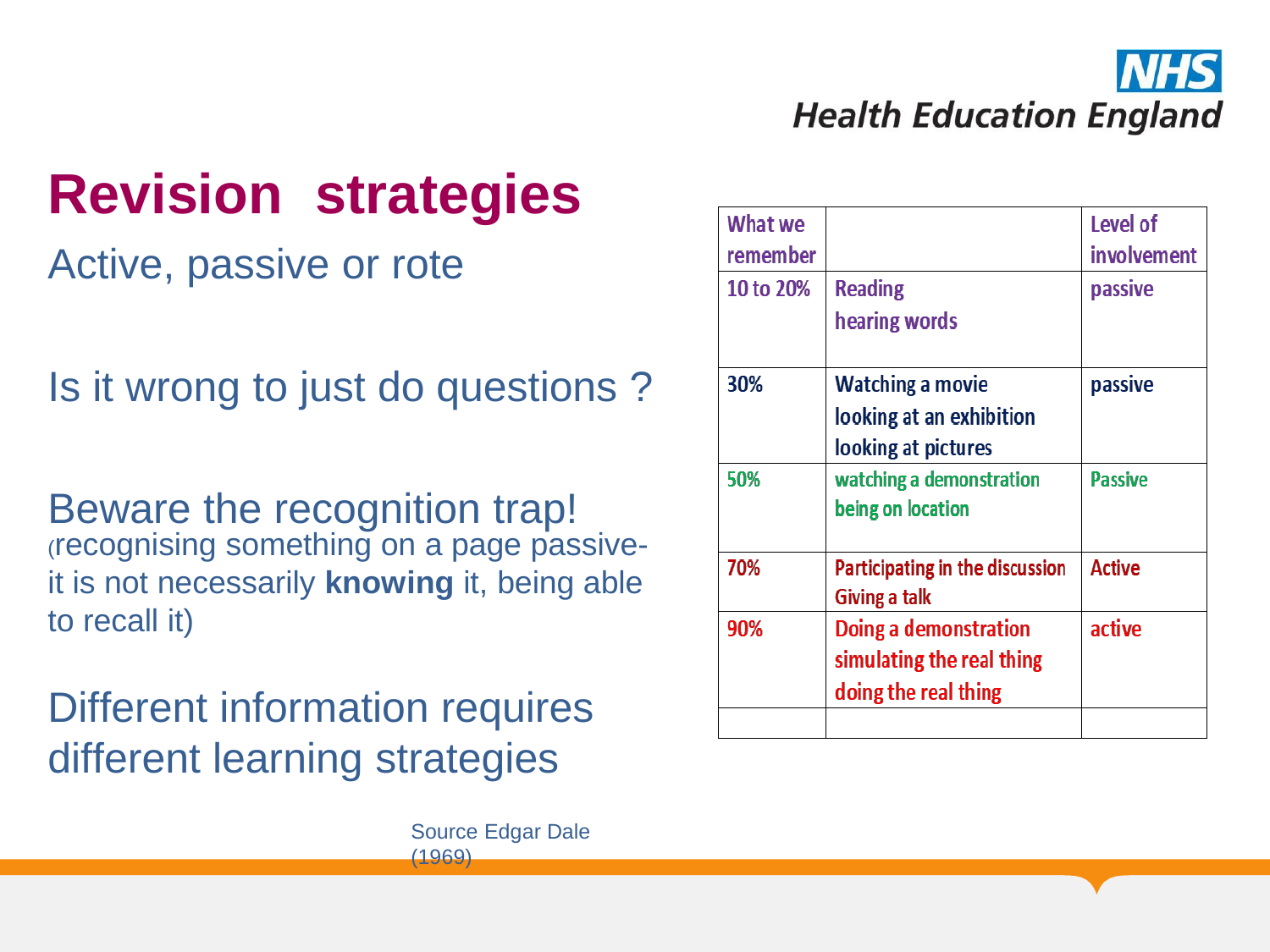

Revision	strategies

Active, passive or rote
Is it wrong to just do questions ? Beware the recognition trap!
(recognising something on a page passive-
it is not necessarily knowing it, being able to recall it)

Different information requires different learning strategies
Source Edgar Dale (1969)